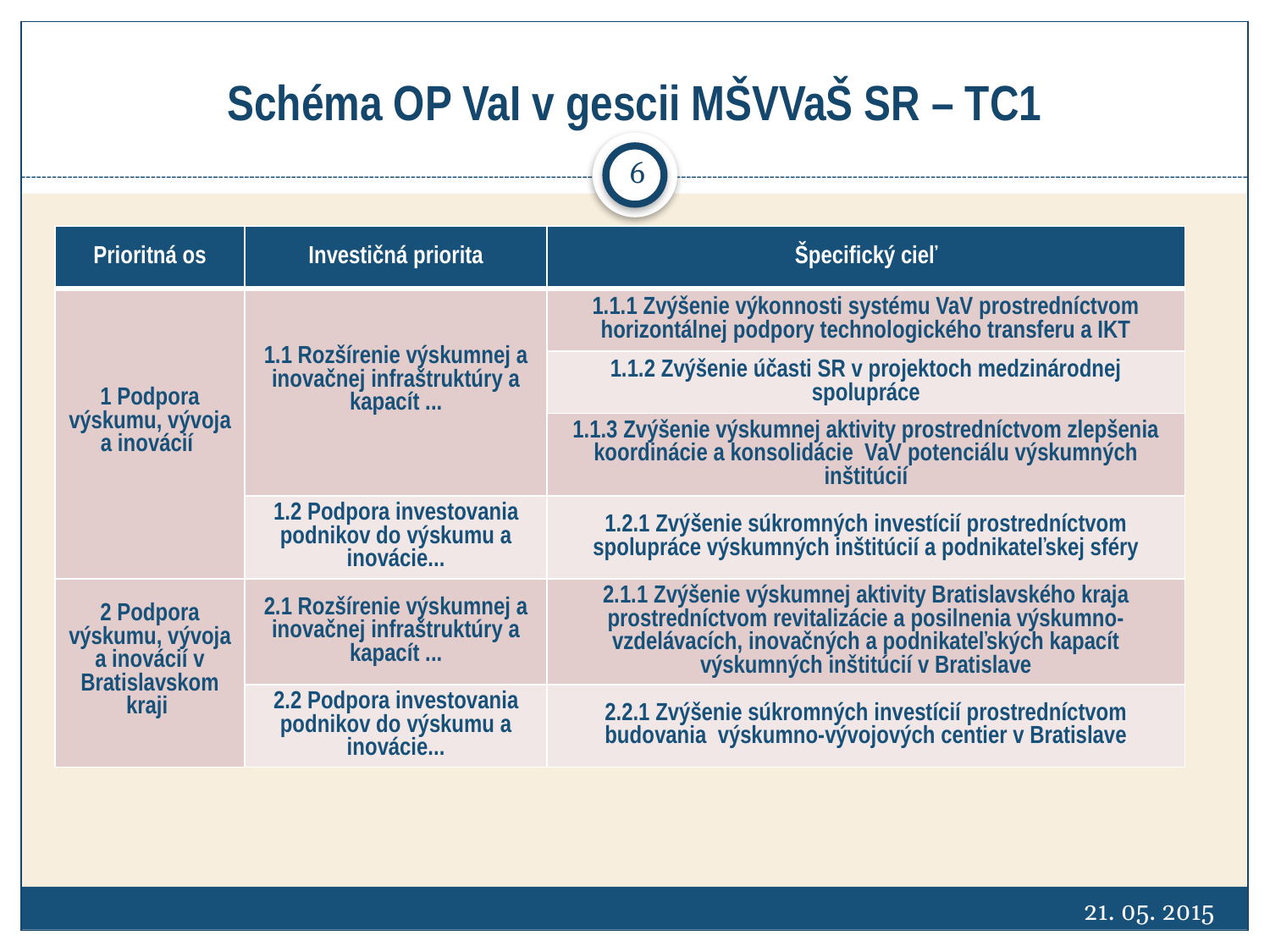

# Schéma OP VaI v gescii MŠVVaŠ SR – TC1
6

| Prioritná os | Investičná priorita | Špecifický cieľ |
| --- | --- | --- |
| 1 Podpora výskumu, vývoja a inovácií | 1.1 Rozšírenie výskumnej a inovačnej infraštruktúry a kapacít ... | 1.1.1 Zvýšenie výkonnosti systému VaV prostredníctvom horizontálnej podpory technologického transferu a IKT |
|  |  | 1.1.2 Zvýšenie účasti SR v projektoch medzinárodnej spolupráce |
|  |  | 1.1.3 Zvýšenie výskumnej aktivity prostredníctvom zlepšenia koordinácie a konsolidácie VaV potenciálu výskumných inštitúcií |
|  | 1.2 Podpora investovania podnikov do výskumu a inovácie... | 1.2.1 Zvýšenie súkromných investícií prostredníctvom spolupráce výskumných inštitúcií a podnikateľskej sféry |
| 2 Podpora výskumu, vývoja a inovácií v Bratislavskom kraji | 2.1 Rozšírenie výskumnej a inovačnej infraštruktúry a kapacít ... | 2.1.1 Zvýšenie výskumnej aktivity Bratislavského kraja prostredníctvom revitalizácie a posilnenia výskumno-vzdelávacích, inovačných a podnikateľských kapacít výskumných inštitúcií v Bratislave |
|  | 2.2 Podpora investovania podnikov do výskumu a inovácie... | 2.2.1 Zvýšenie súkromných investícií prostredníctvom budovania výskumno-vývojových centier v Bratislave |
21. 05. 2015